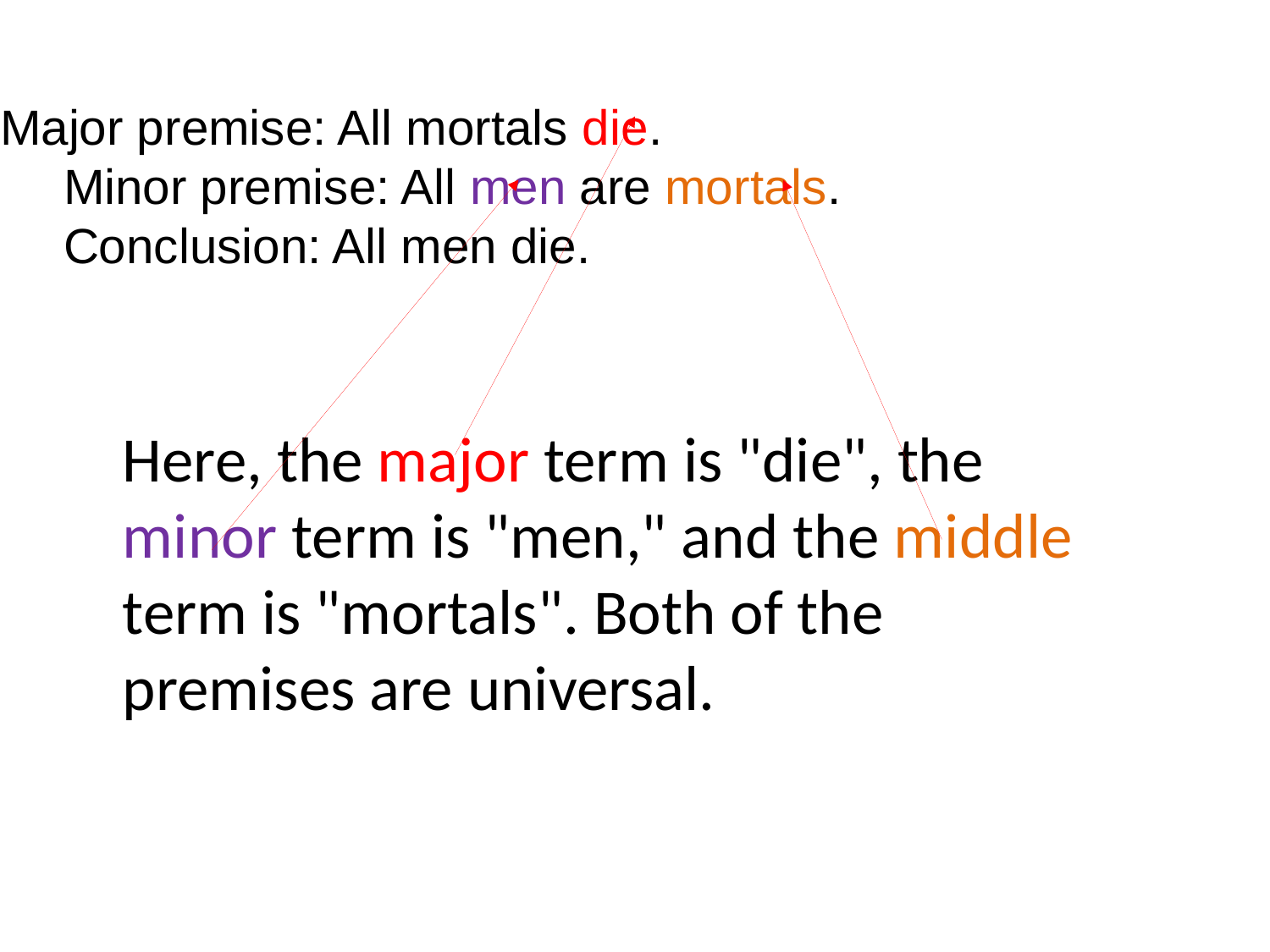

Major premise: All mortals die.
Minor premise: All men are mortals.
Conclusion: All men die.

Here, the major term is "die", the minor term is "men," and the middle term is "mortals". Both of the premises are universal.